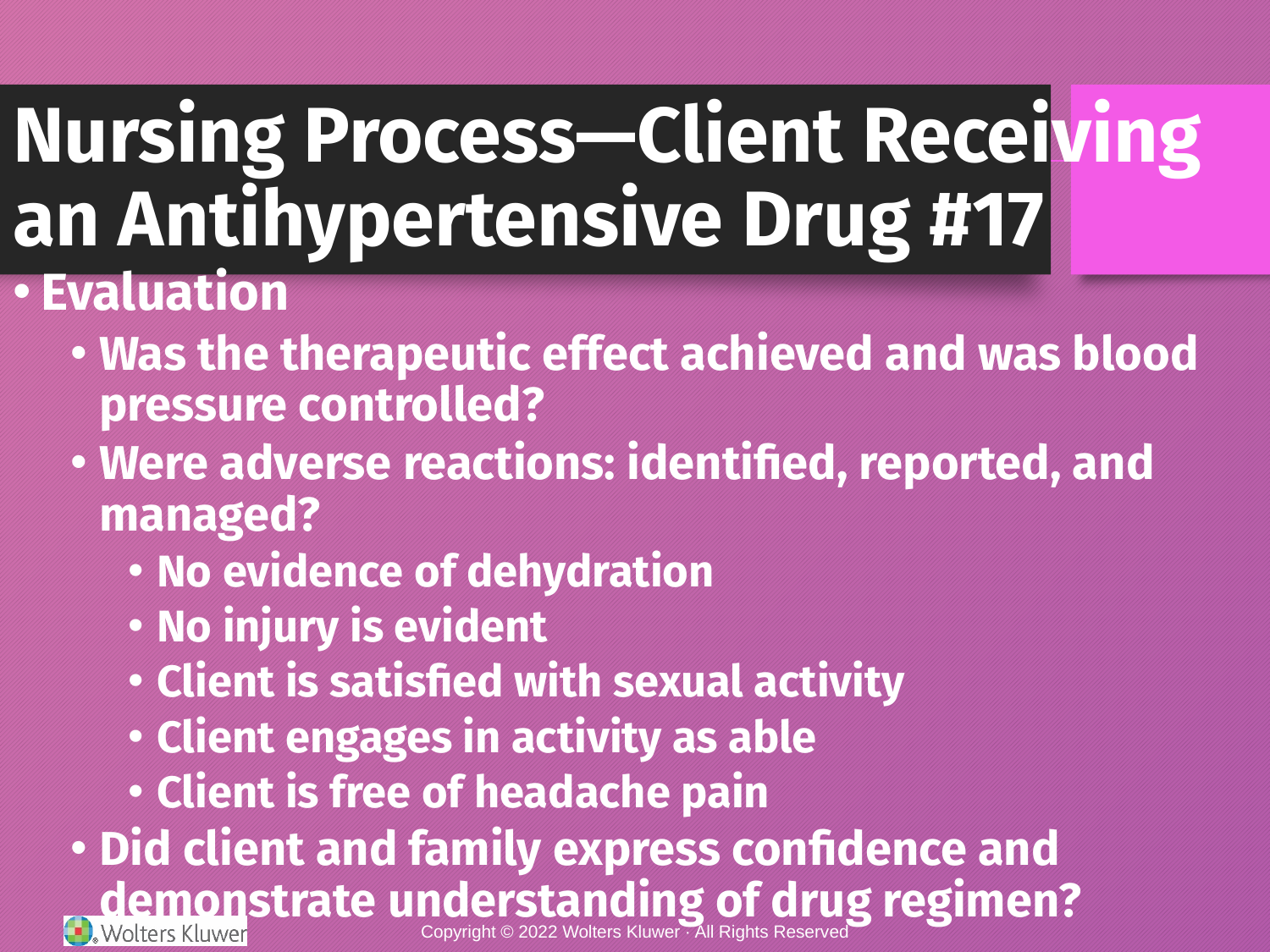

# Nursing Process—Client Receiving an Antihypertensive Drug #17
Evaluation
Was the therapeutic effect achieved and was blood pressure controlled?
Were adverse reactions: identified, reported, and managed?
No evidence of dehydration
No injury is evident
Client is satisfied with sexual activity
Client engages in activity as able
Client is free of headache pain
Did client and family express confidence and demonstrate understanding of drug regimen?